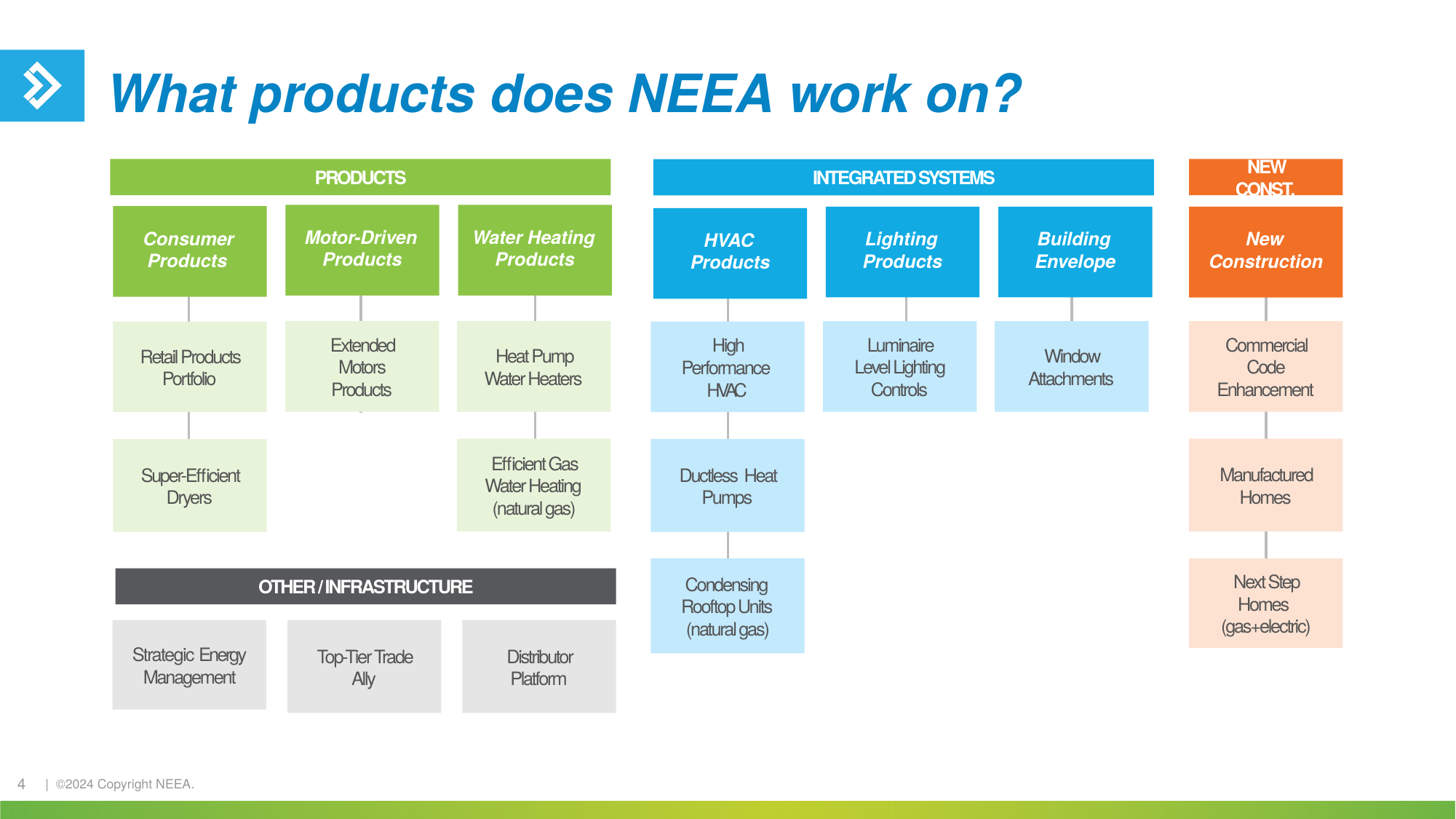

# What products does NEEA work on?
PRODUCTS
NEW CONST.
INTEGRATED SYSTEMS
HVAC
PRODUCT GROUP
HVAC
PRODUCT GROUP
HVAC
PRODUCT GROUP
HVAC
PRODUCT GROUP

Motor-Driven Products
Water Heating Products
Consumer Products
Lighting Products
Building Envelope
New Construction
HVAC Products

Luminaire Level Lighting Controls
Window Attachments
Commercial Code Enhancement
Extended Motors Products
Heat Pump Water Heaters
High Performance  HVAC
Retail Products Portfolio

Manufactured Homes
Efficient Gas Water Heating
(natural gas)
Ductless  Heat Pumps
Super-Efficient Dryers

Condensing  Rooftop Units
(natural gas)
Next Step Homes
(gas+electric)
OTHER / INFRASTRUCTURE
Strategic Energy Management
Top-Tier Trade Ally
Distributor Platform
4